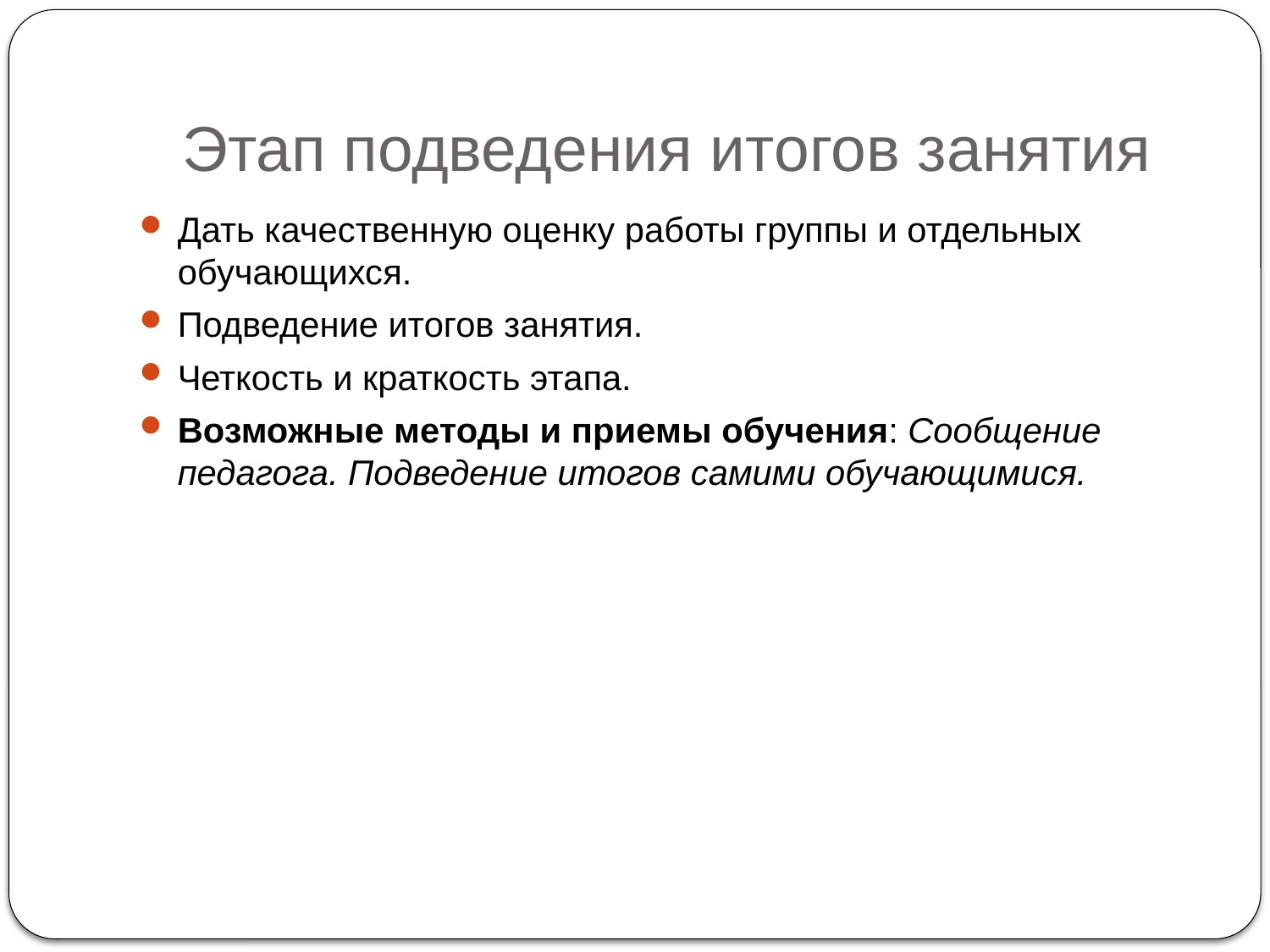

# Этап подведения итогов занятия
Дать качественную оценку работы группы и отдельных обучающихся.
Подведение итогов занятия.
Четкость и краткость этапа.
Возможные методы и приемы обучения: Сообщение педагога. Подведение итогов самими обучающимися.